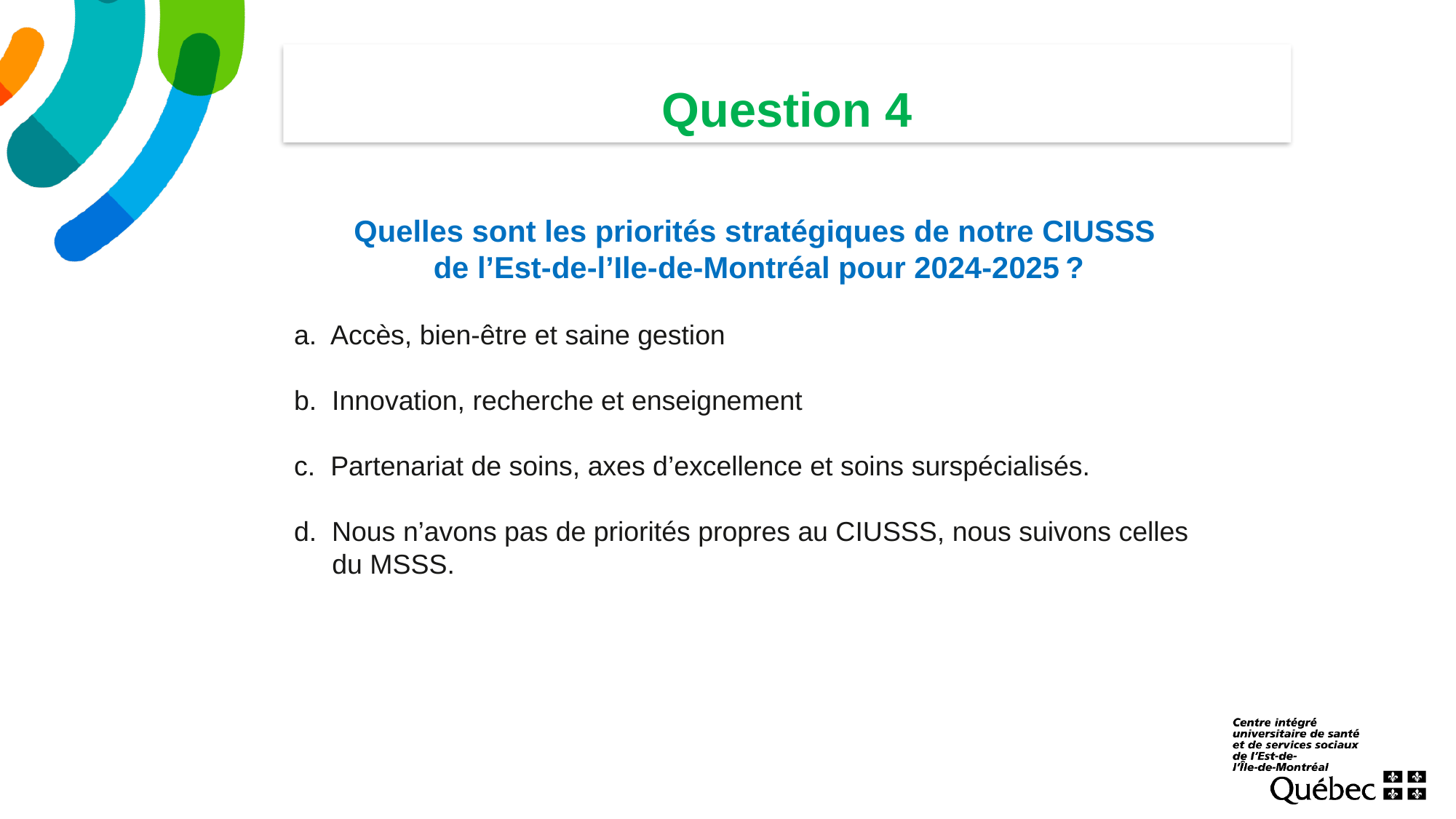

Question 4
Quelles sont les priorités stratégiques de notre CIUSSS
de l’Est-de-l’Ile-de-Montréal pour 2024-2025 ?

a.  Accès, bien-être et saine gestion

b.  Innovation, recherche et enseignement

c.  Partenariat de soins, axes d’excellence et soins surspécialisés.

d.  Nous n’avons pas de priorités propres au CIUSSS, nous suivons celles
     du MSSS.